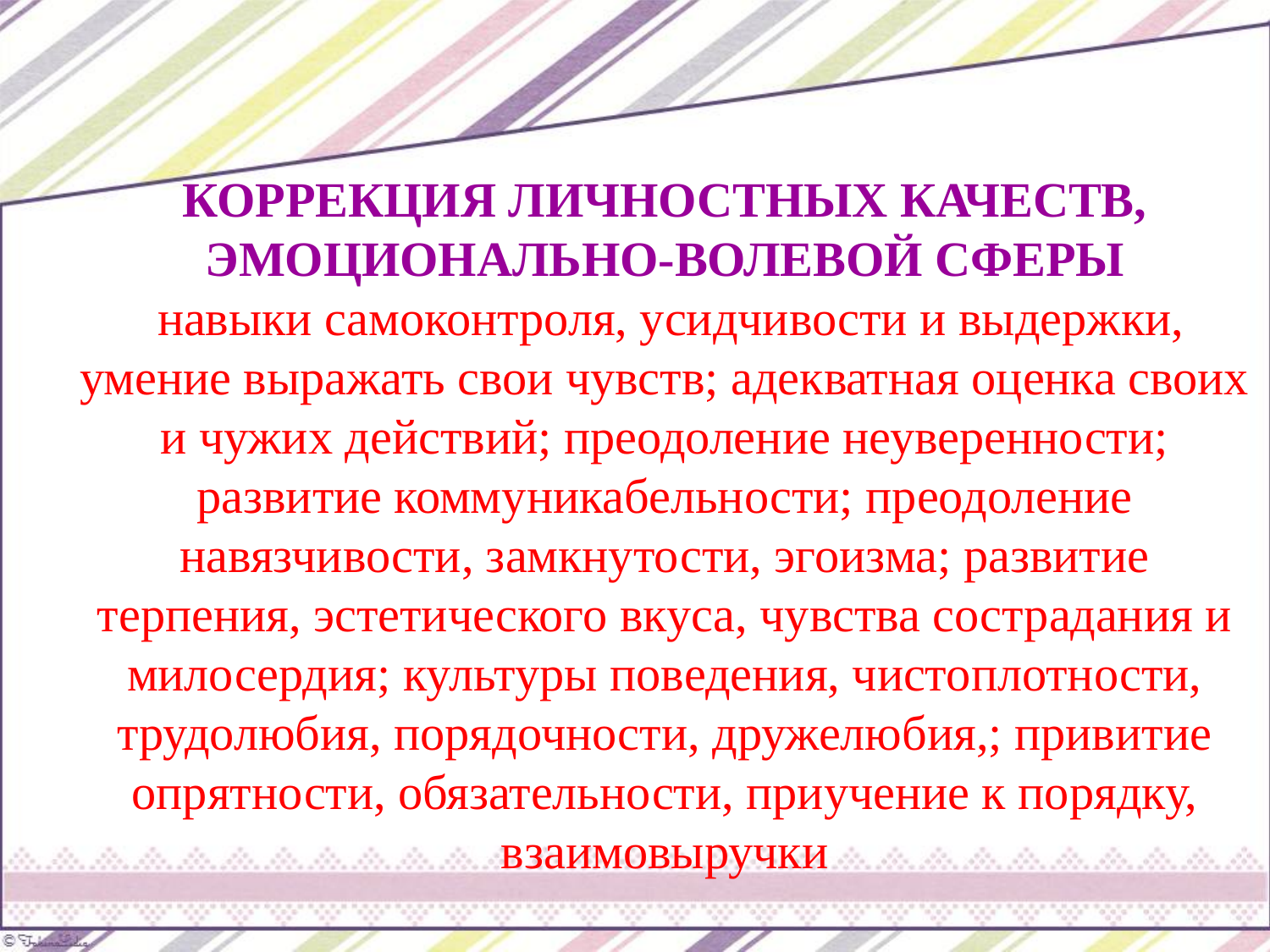

КОРРЕКЦИЯ ЛИЧНОСТНЫХ КАЧЕСТВ, ЭМОЦИОНАЛЬНО-ВОЛЕВОЙ СФЕРЫ
 навыки самоконтроля, усидчивости и выдержки, умение выражать свои чувств; адекватная оценка своих и чужих действий; преодоление неуверенности; развитие коммуникабельности; преодоление навязчивости, замкнутости, эгоизма; развитие терпения, эстетического вкуса, чувства сострадания и милосердия; культуры поведения, чистоплотности, трудолюбия, порядочности, дружелюбия,; привитие опрятности, обязательности, приучение к порядку, взаимовыручки